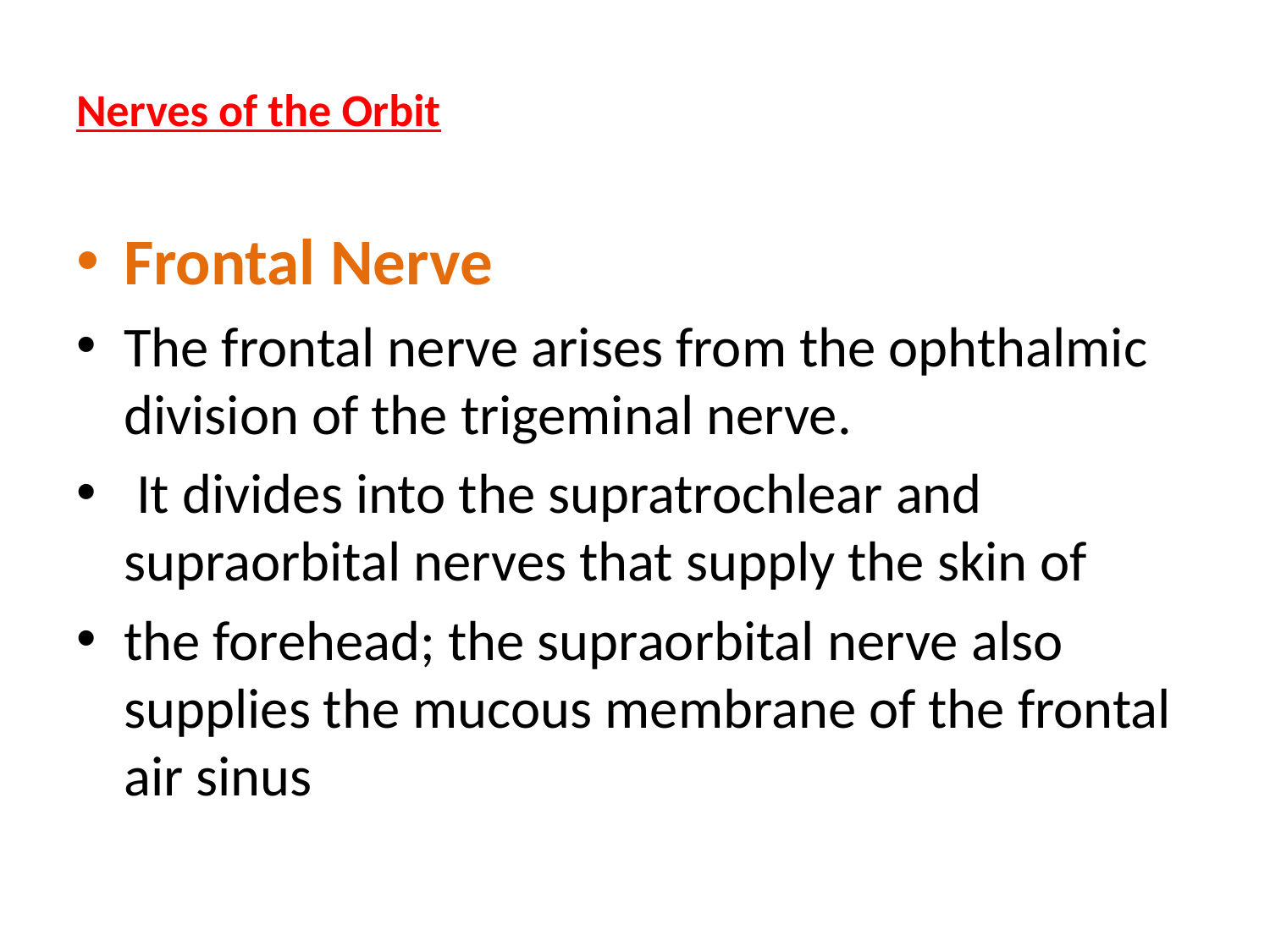

# Nerves of the Orbit
Frontal Nerve
The frontal nerve arises from the ophthalmic division of the trigeminal nerve.
 It divides into the supratrochlear and supraorbital nerves that supply the skin of
the forehead; the supraorbital nerve also supplies the mucous membrane of the frontal air sinus